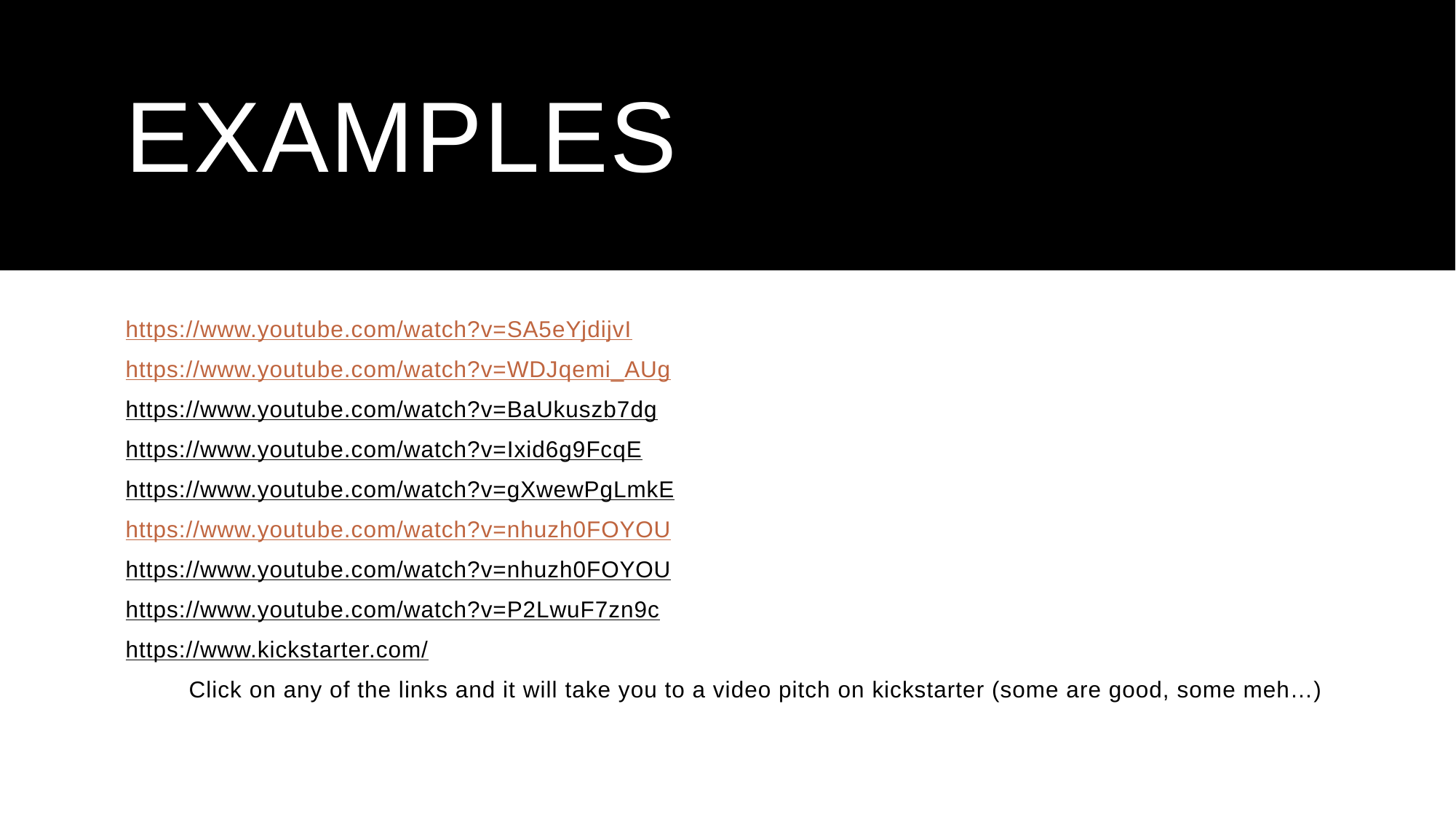

# Examples
https://www.youtube.com/watch?v=SA5eYjdijvI
https://www.youtube.com/watch?v=WDJqemi_AUg
https://www.youtube.com/watch?v=BaUkuszb7dg
https://www.youtube.com/watch?v=Ixid6g9FcqE
https://www.youtube.com/watch?v=gXwewPgLmkE
https://www.youtube.com/watch?v=nhuzh0FOYOU
https://www.youtube.com/watch?v=nhuzh0FOYOU
https://www.youtube.com/watch?v=P2LwuF7zn9c
https://www.kickstarter.com/
	Click on any of the links and it will take you to a video pitch on kickstarter (some are good, some meh…)